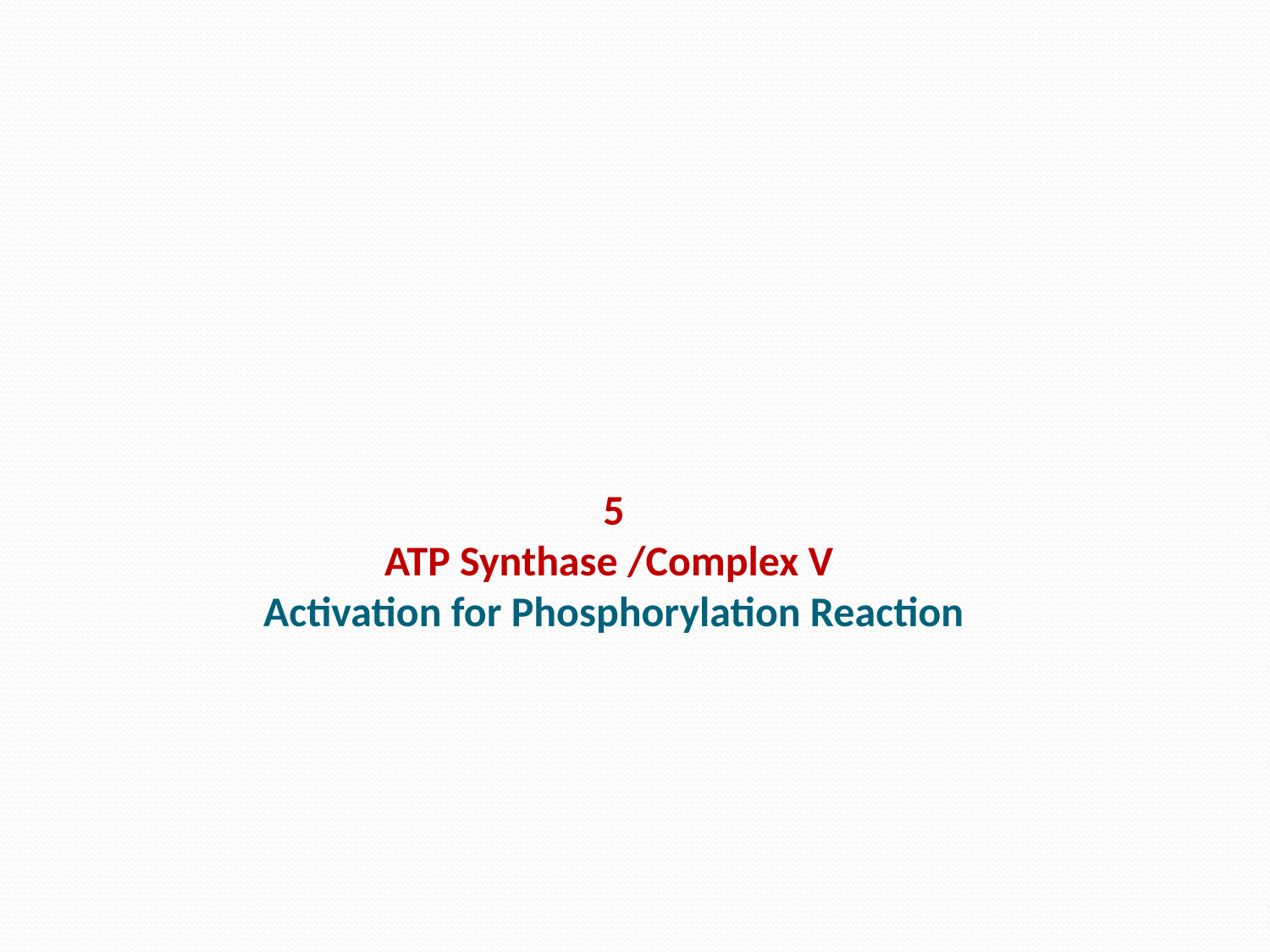

# 5 ATP Synthase /Complex V Activation for Phosphorylation Reaction